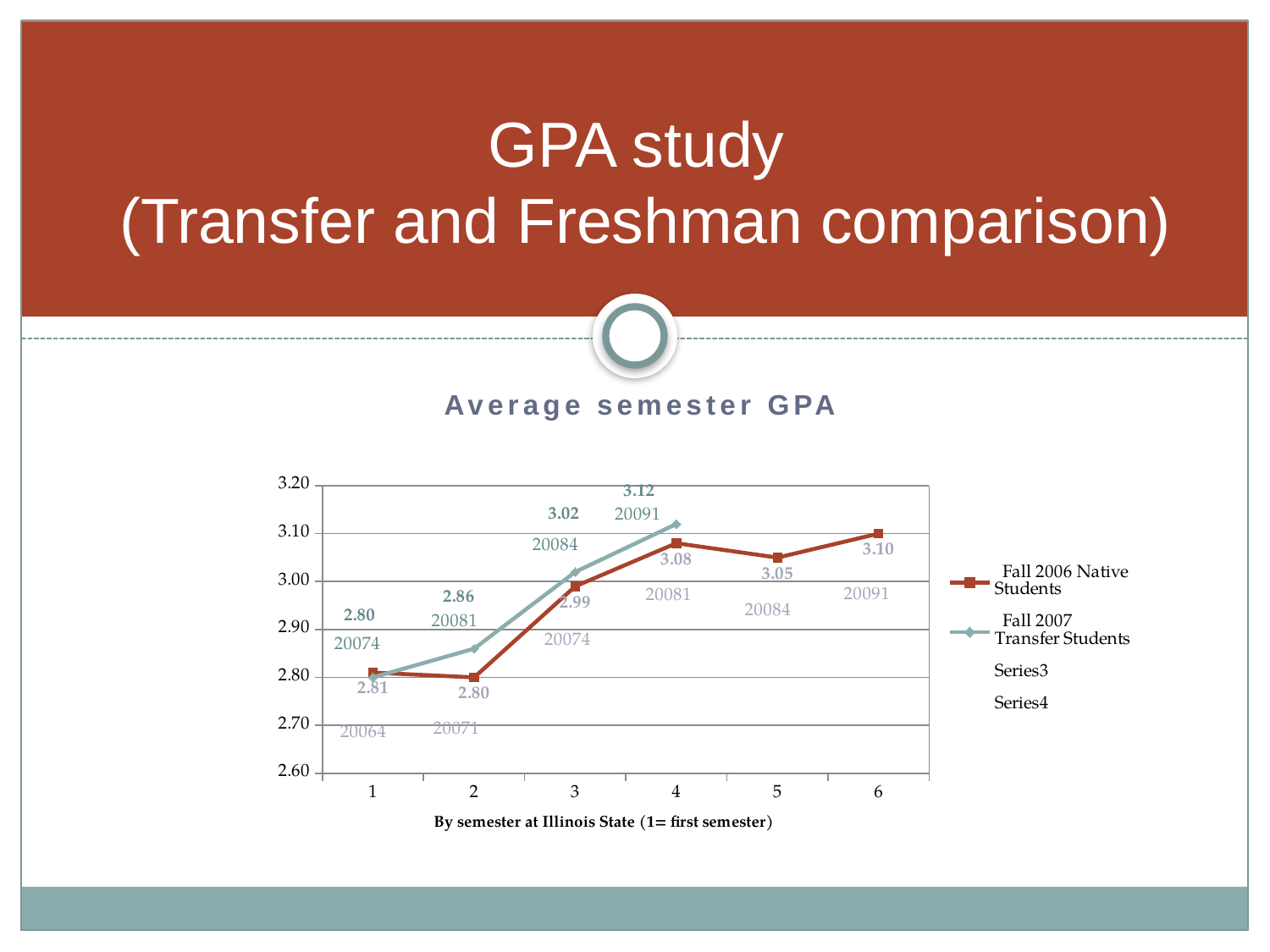

GPA study
(Transfer and Freshman comparison)
Average semester GPA

### Chart

| Category |   Fall 2006 Native Students |   Fall 2007 Transfer Students |  |  |
|---|---|---|---|---|
| 1 | 2.8099999999999987 | 2.8 | 20064.0 | 20074.0 |
| 2 | 2.8 | 2.86 | 20071.0 | 20081.0 |
| 3 | 2.9899999999999998 | 3.02 | 20074.0 | 20084.0 |
| 4 | 3.08 | 3.12 | 20081.0 | 20091.0 |
| 5 | 3.05 | None | 20084.0 | None |
| 6 | 3.1 | None | 20091.0 | None |